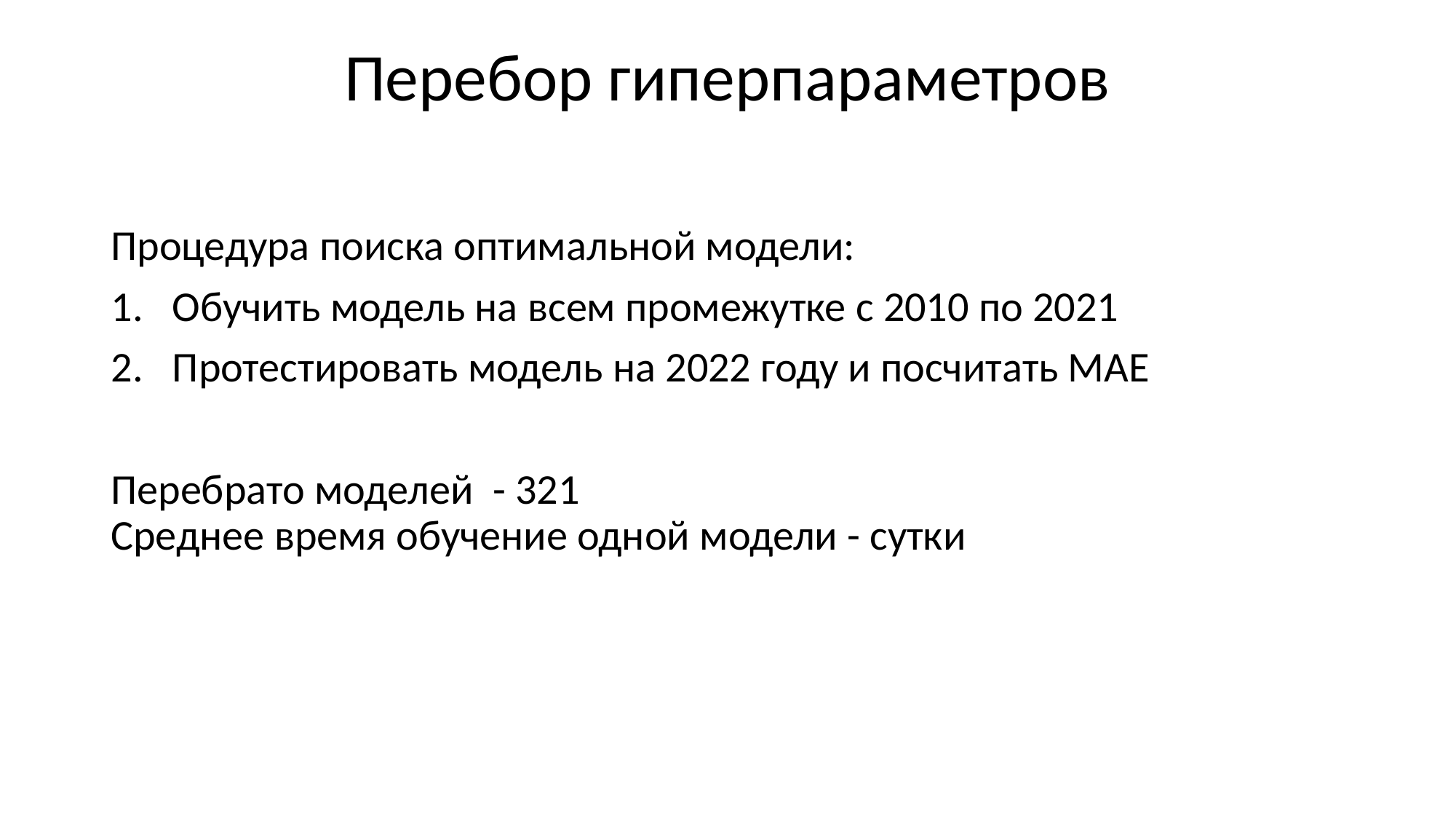

# Перебор гиперпараметров
Процедура поиска оптимальной модели:
Обучить модель на всем промежутке с 2010 по 2021
Протестировать модель на 2022 году и посчитать МАЕ

Перебрато моделей  - 321
Среднее время обучение одной модели - сутки